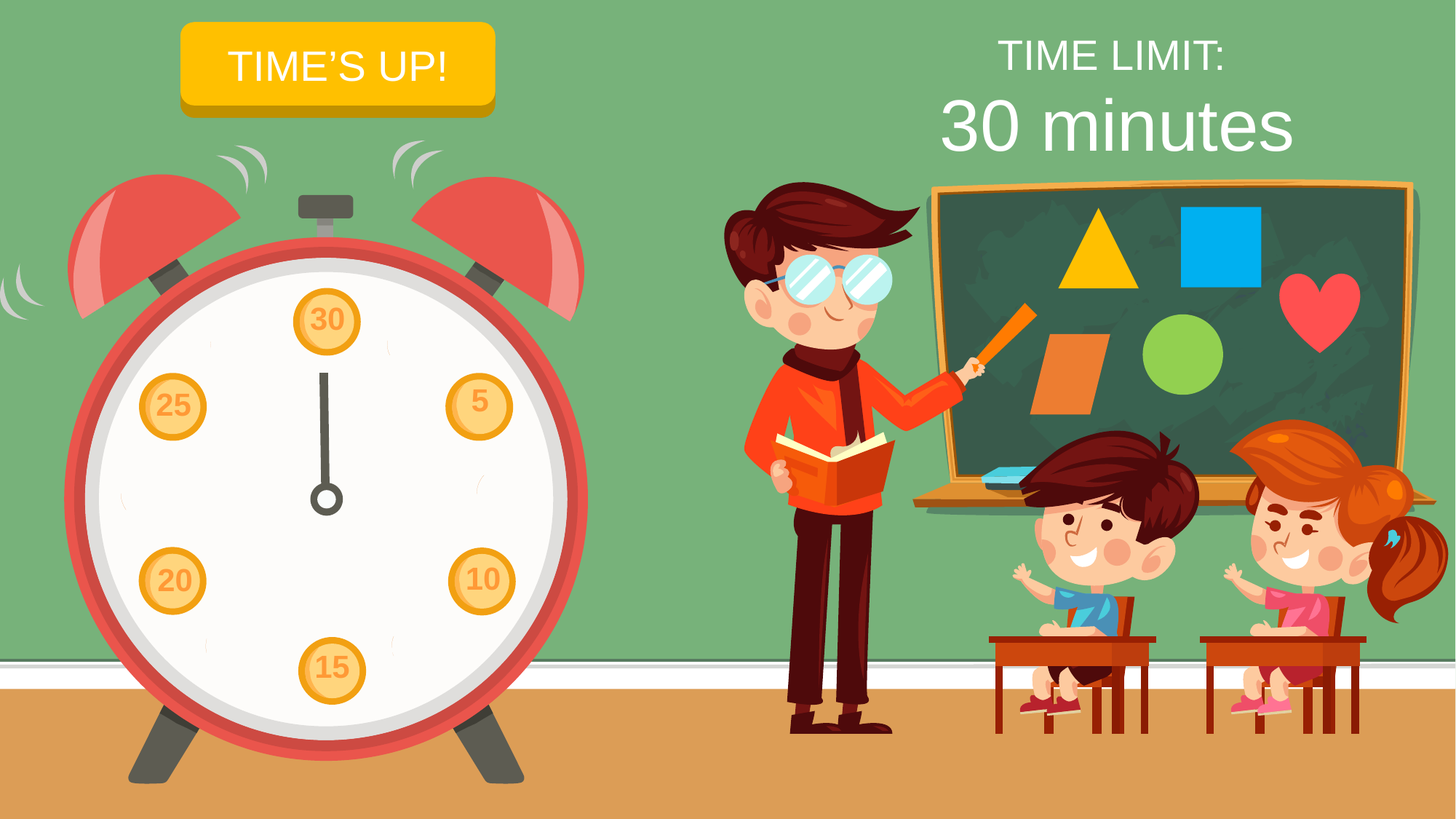

START TIMER

TIME’S UP!

TIME LIMIT:
30 minutes

30

25

5

20

10

15